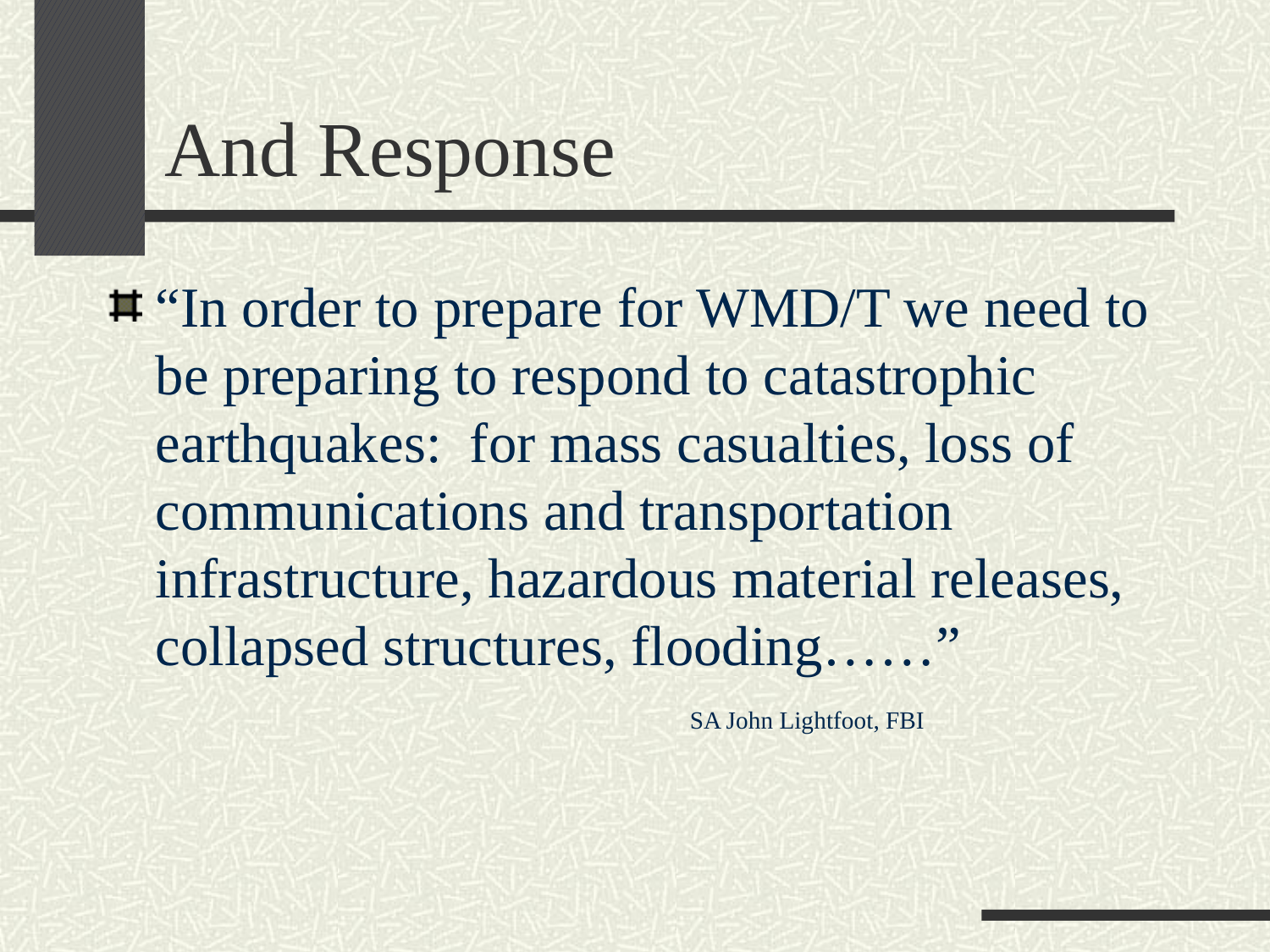

# And Response
“In order to prepare for WMD/T we need to be preparing to respond to catastrophic earthquakes:  for mass casualties, loss of communications and transportation infrastructure, hazardous material releases, collapsed structures, flooding……”
SA John Lightfoot, FBI